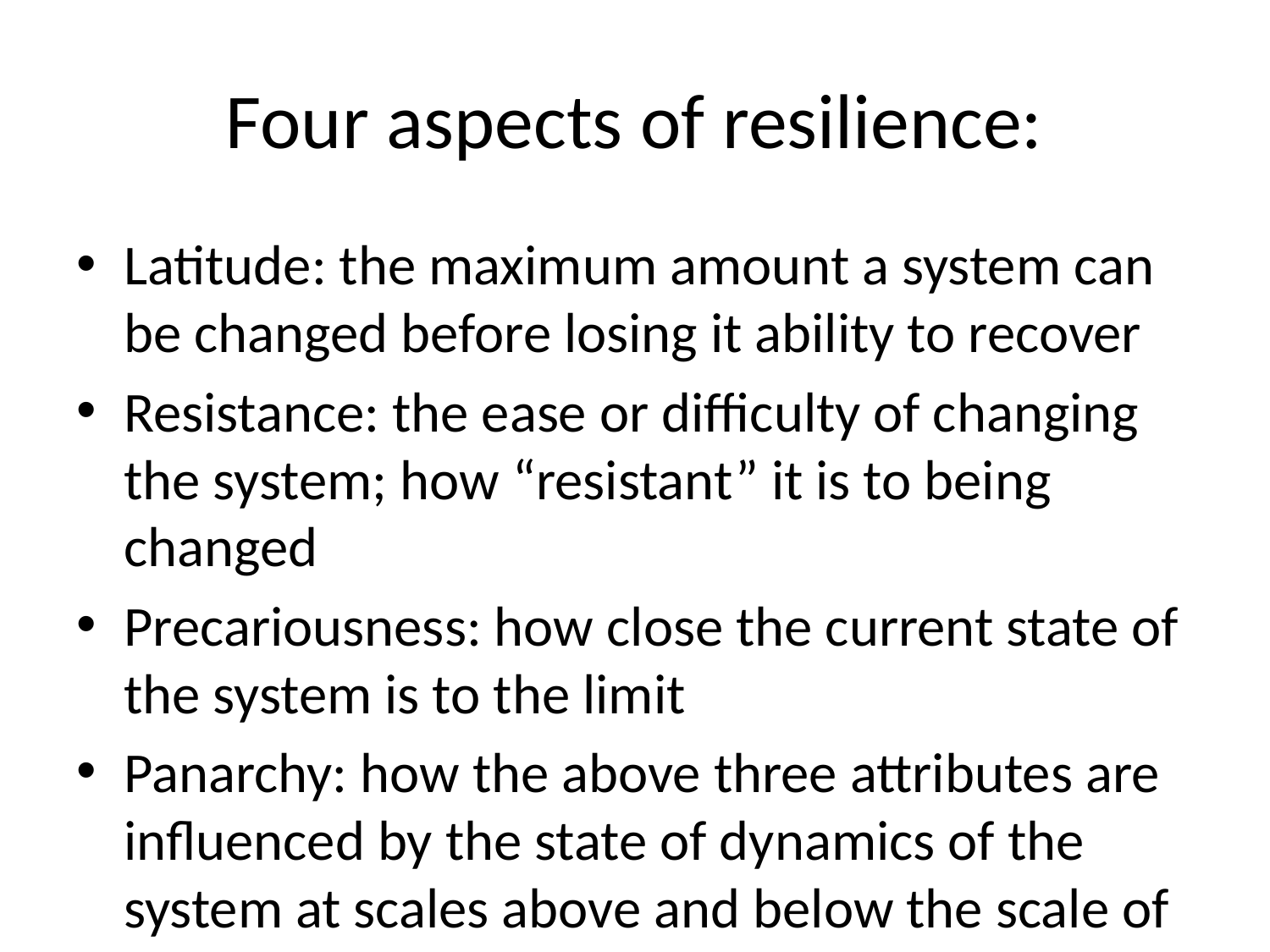

# Four aspects of resilience:
Latitude: the maximum amount a system can be changed before losing it ability to recover
Resistance: the ease or difficulty of changing the system; how “resistant” it is to being changed
Precariousness: how close the current state of the system is to the limit
Panarchy: how the above three attributes are influenced by the state of dynamics of the system at scales above and below the scale of interest